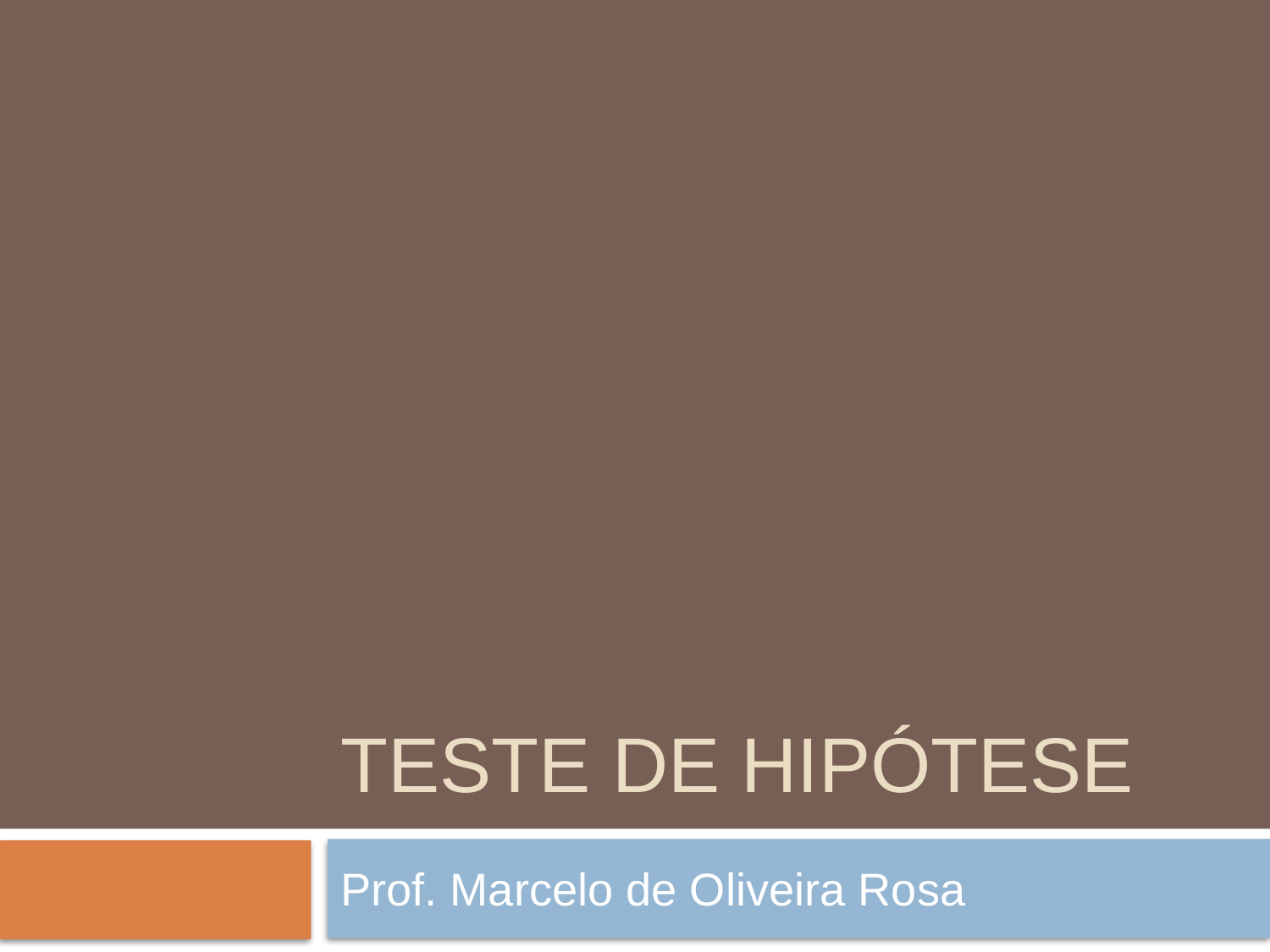

# Teste de hipótese
Prof. Marcelo de Oliveira Rosa